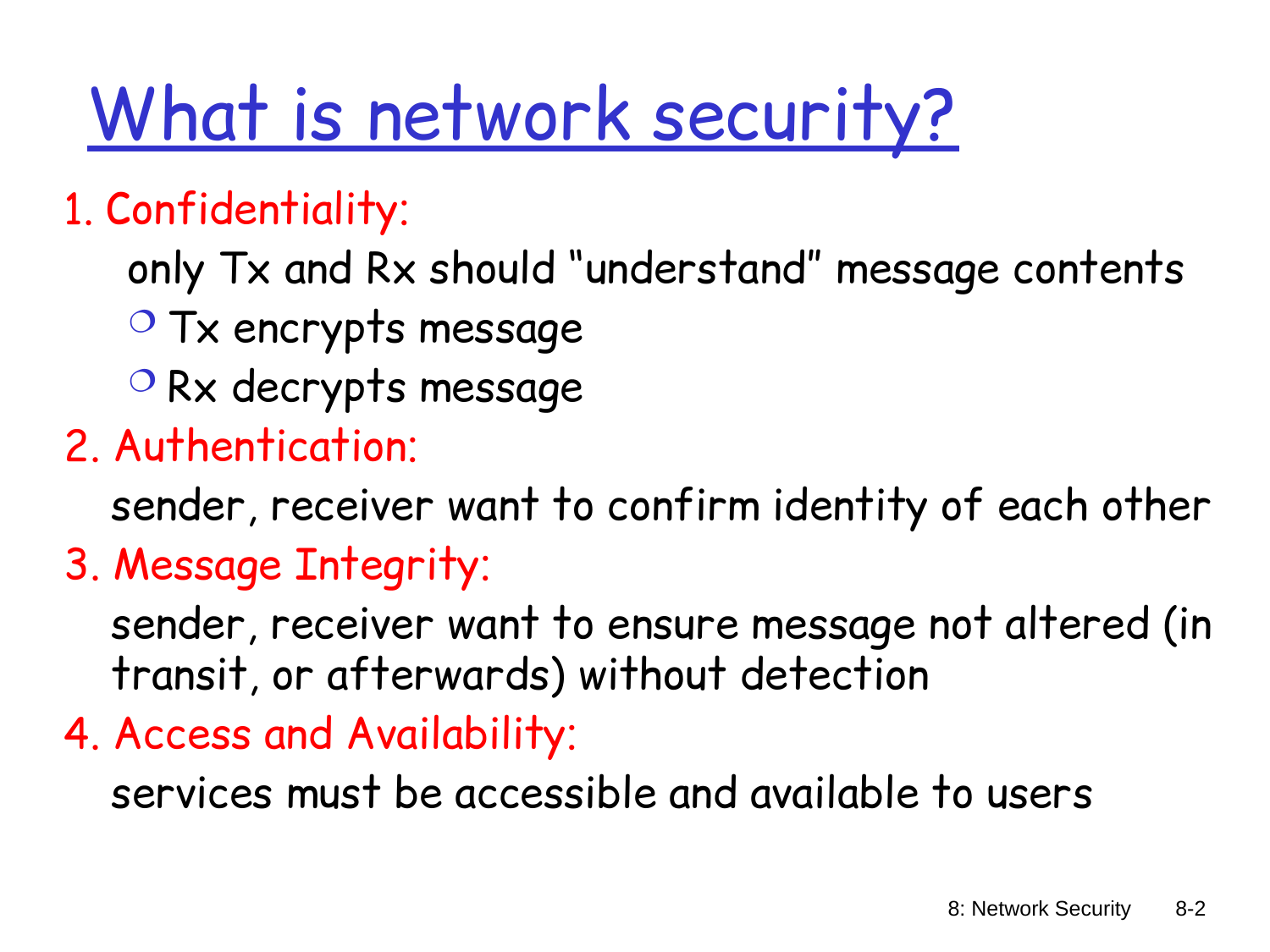

# What is network security?
1. Confidentiality:
     only Tx and Rx should “understand” message contents
Tx encrypts message
Rx decrypts message
2. Authentication:
	sender, receiver want to confirm identity of each other
3. Message Integrity:
	sender, receiver want to ensure message not altered (in transit, or afterwards) without detection
4. Access and Availability:
	services must be accessible and available to users
8: Network Security
8-2